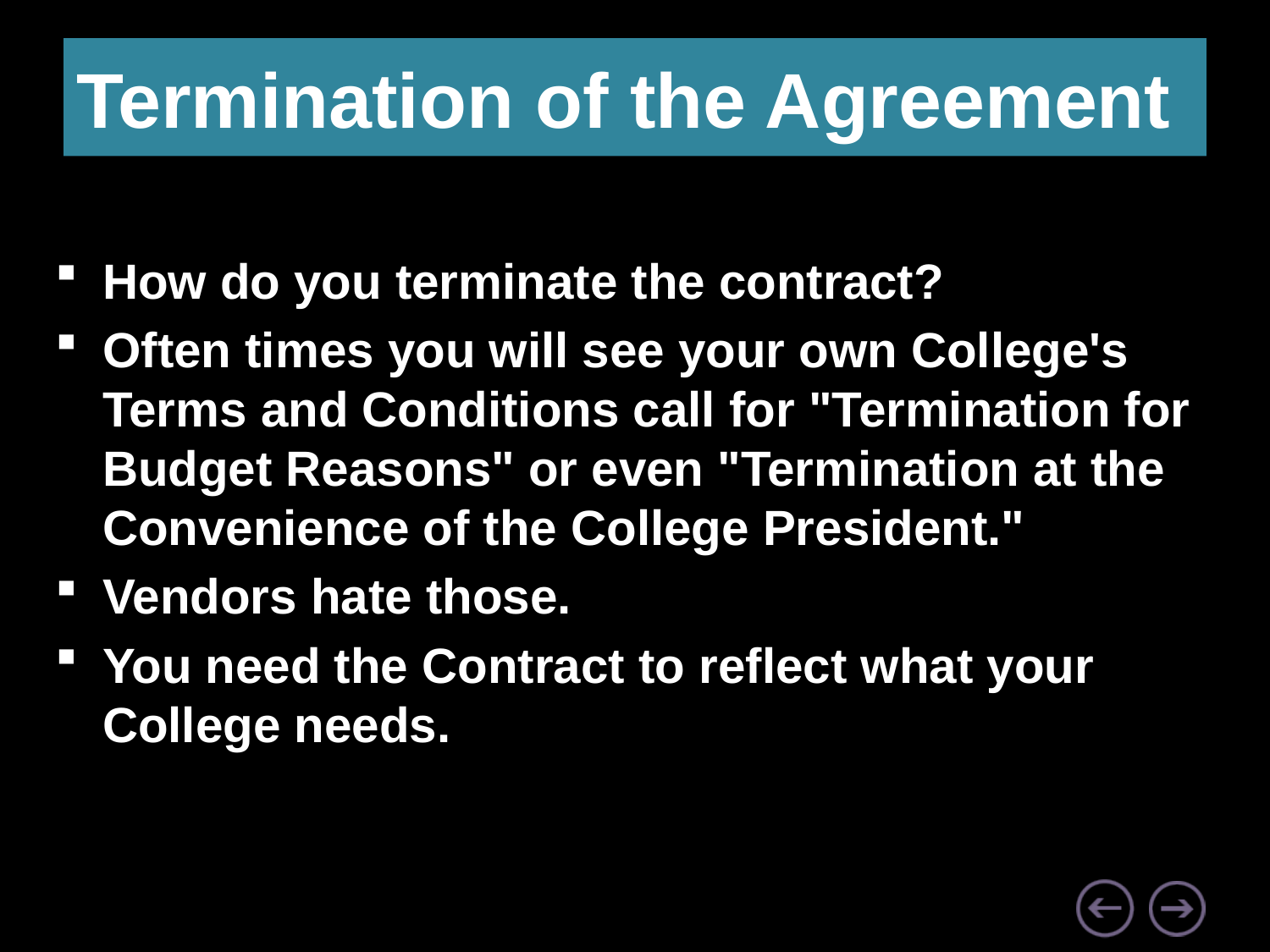

# Termination of the Agreement
How do you terminate the contract?
Often times you will see your own College's Terms and Conditions call for "Termination for Budget Reasons" or even "Termination at the Convenience of the College President."
Vendors hate those.
You need the Contract to reflect what your College needs.